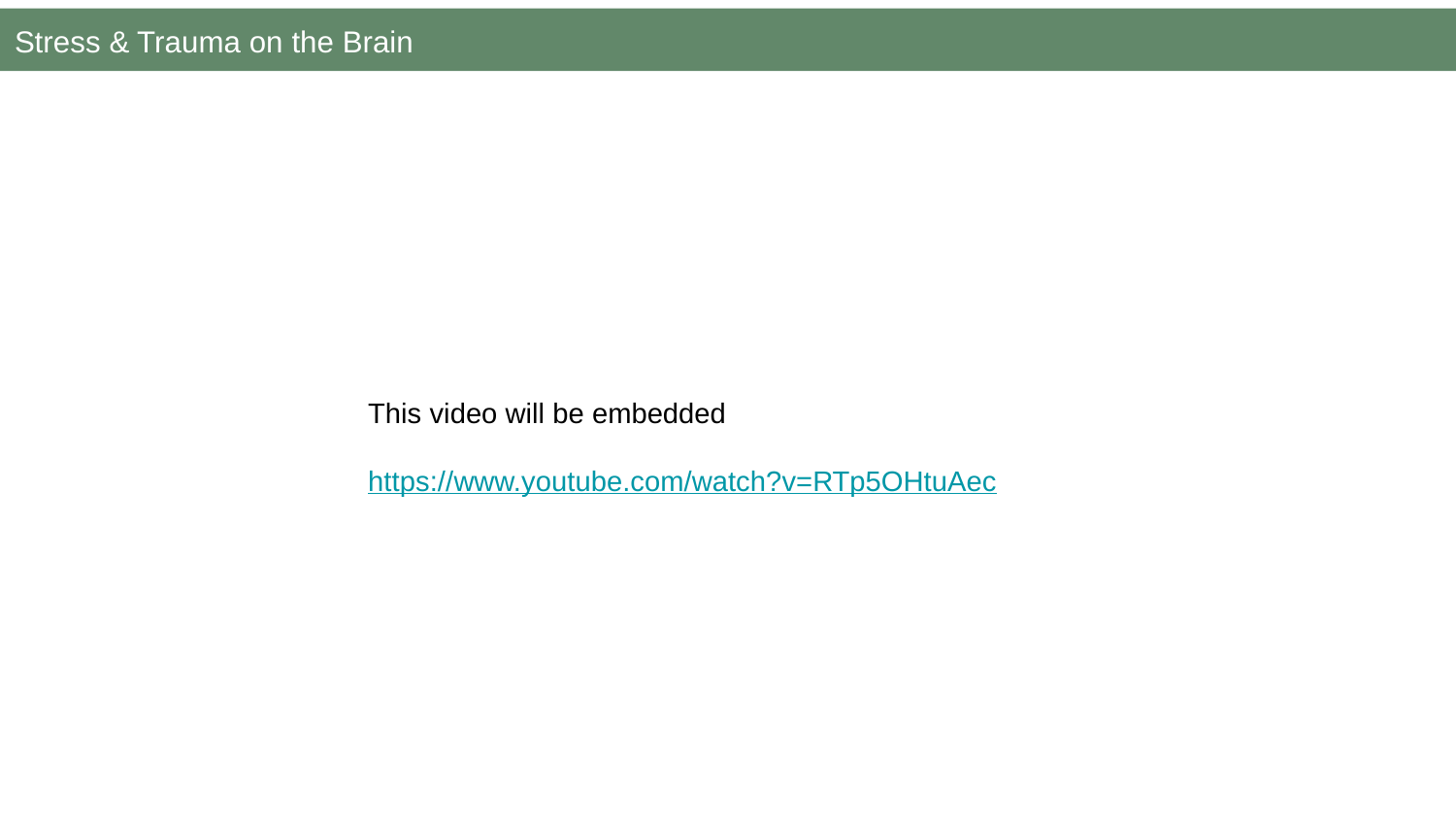

# Stress & Trauma on the Brain
This video will be embedded

https://www.youtube.com/watch?v=RTp5OHtuAec